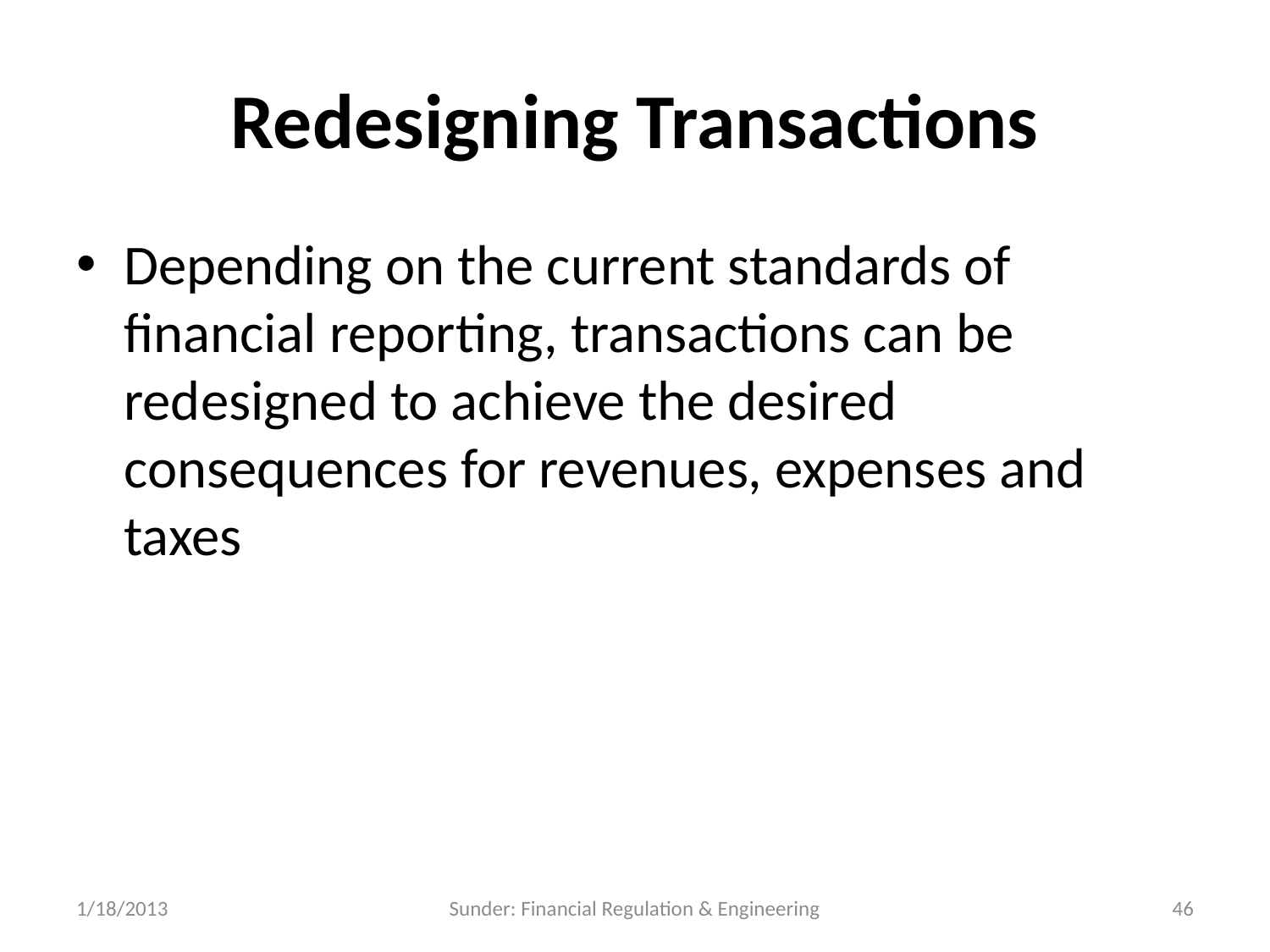

# Redesigning Transactions
Depending on the current standards of financial reporting, transactions can be redesigned to achieve the desired consequences for revenues, expenses and taxes
1/18/2013
Sunder: Financial Regulation & Engineering
46